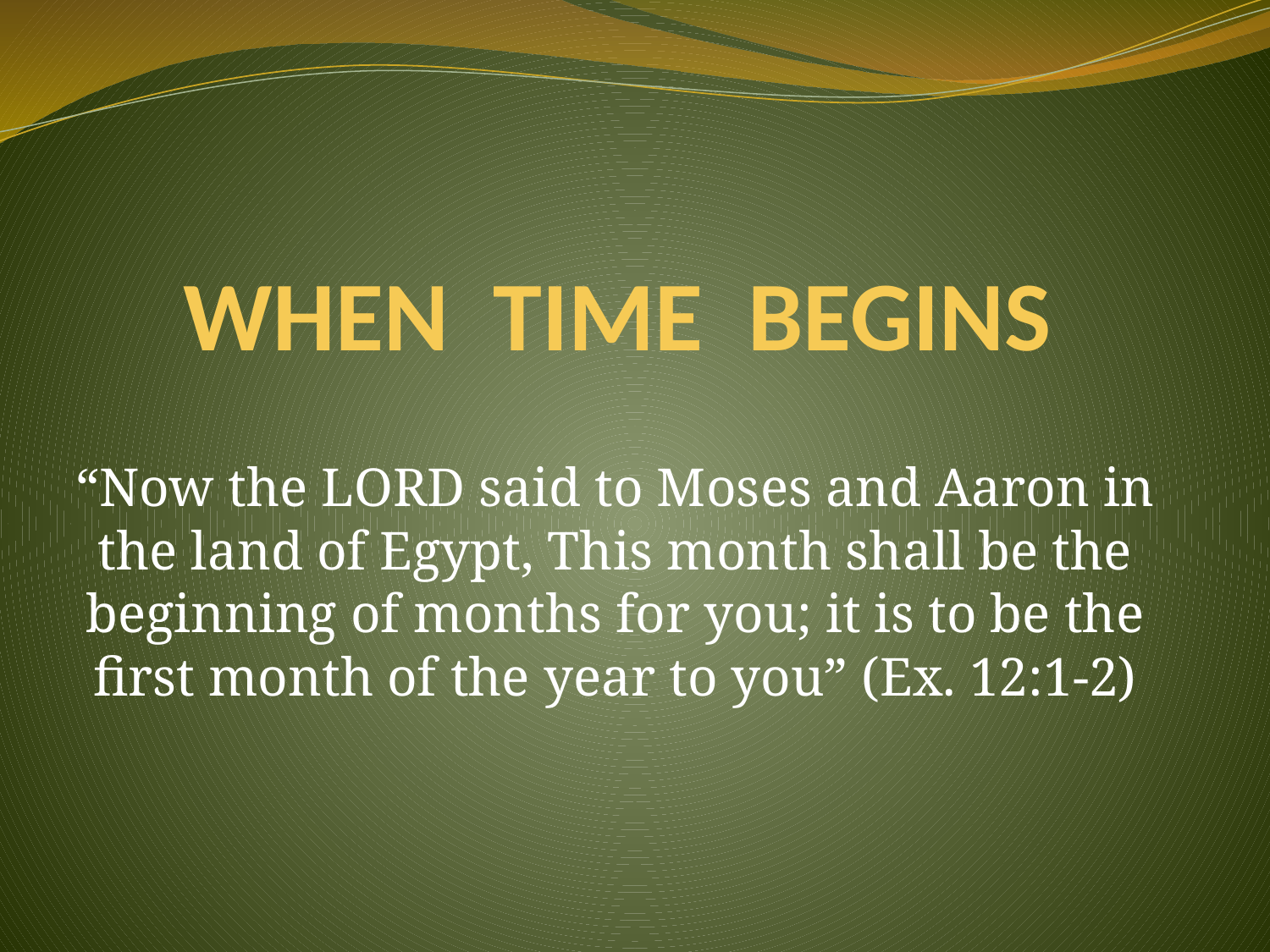

# WHEN  TIME  BEGINS
“Now the LORD said to Moses and Aaron in the land of Egypt, This month shall be the beginning of months for you; it is to be the first month of the year to you” (Ex. 12:1-2)